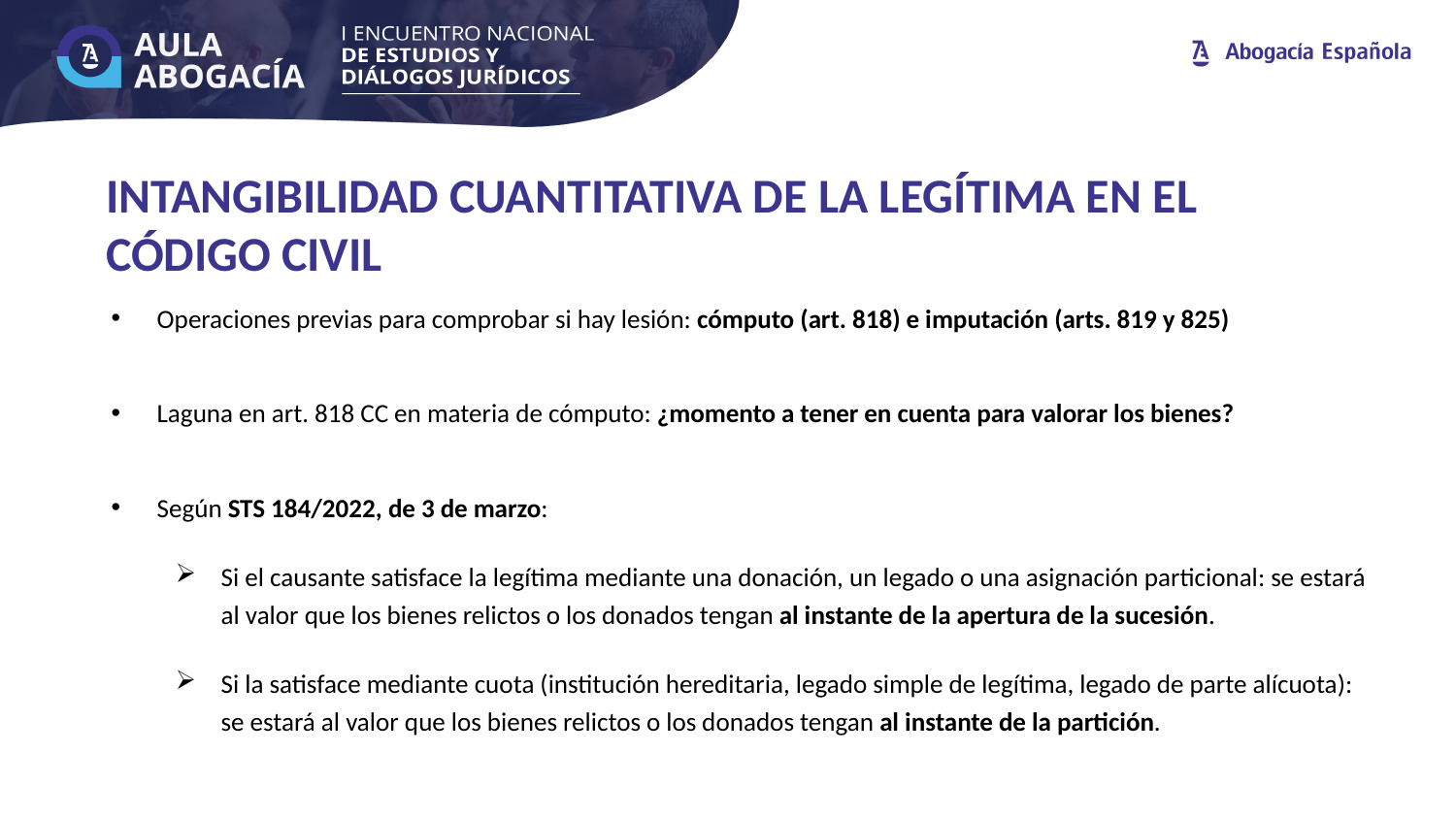

INTANGIBILIDAD CUANTITATIVA DE LA LEGÍTIMA EN EL CÓDIGO CIVIL
Operaciones previas para comprobar si hay lesión: cómputo (art. 818) e imputación (arts. 819 y 825)

Laguna en art. 818 CC en materia de cómputo: ¿momento a tener en cuenta para valorar los bienes?

Según STS 184/2022, de 3 de marzo:

Si el causante satisface la legítima mediante una donación, un legado o una asignación particional: se estará al valor que los bienes relictos o los donados tengan al instante de la apertura de la sucesión.

Si la satisface mediante cuota (institución hereditaria, legado simple de legítima, legado de parte alícuota): se estará al valor que los bienes relictos o los donados tengan al instante de la partición.